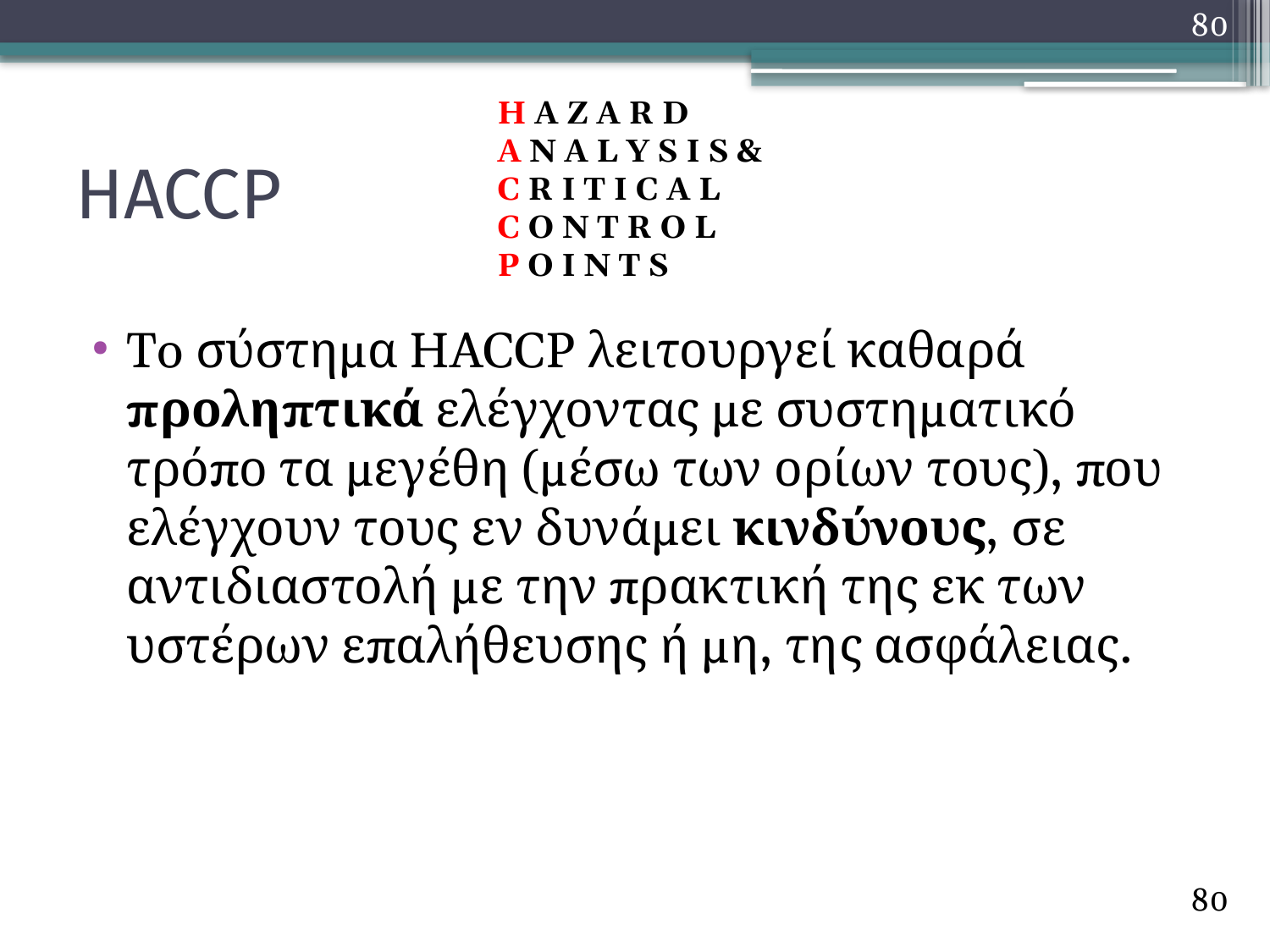

80
H A Z A R D
A N A L Y S I S &
C R I T I C A L
C O N T R O L
P O I N T S
# HACCP
To σύστημα HACCP λειτουργεί καθαρά προληπτικά ελέγχοντας με συστηματικό τρόπο τα μεγέθη (μέσω των ορίων τους), που ελέγχουν τους εν δυνάμει κινδύνους, σε αντιδιαστολή με την πρακτική της εκ των υστέρων επαλήθευσης ή μη, της ασφάλειας.
80